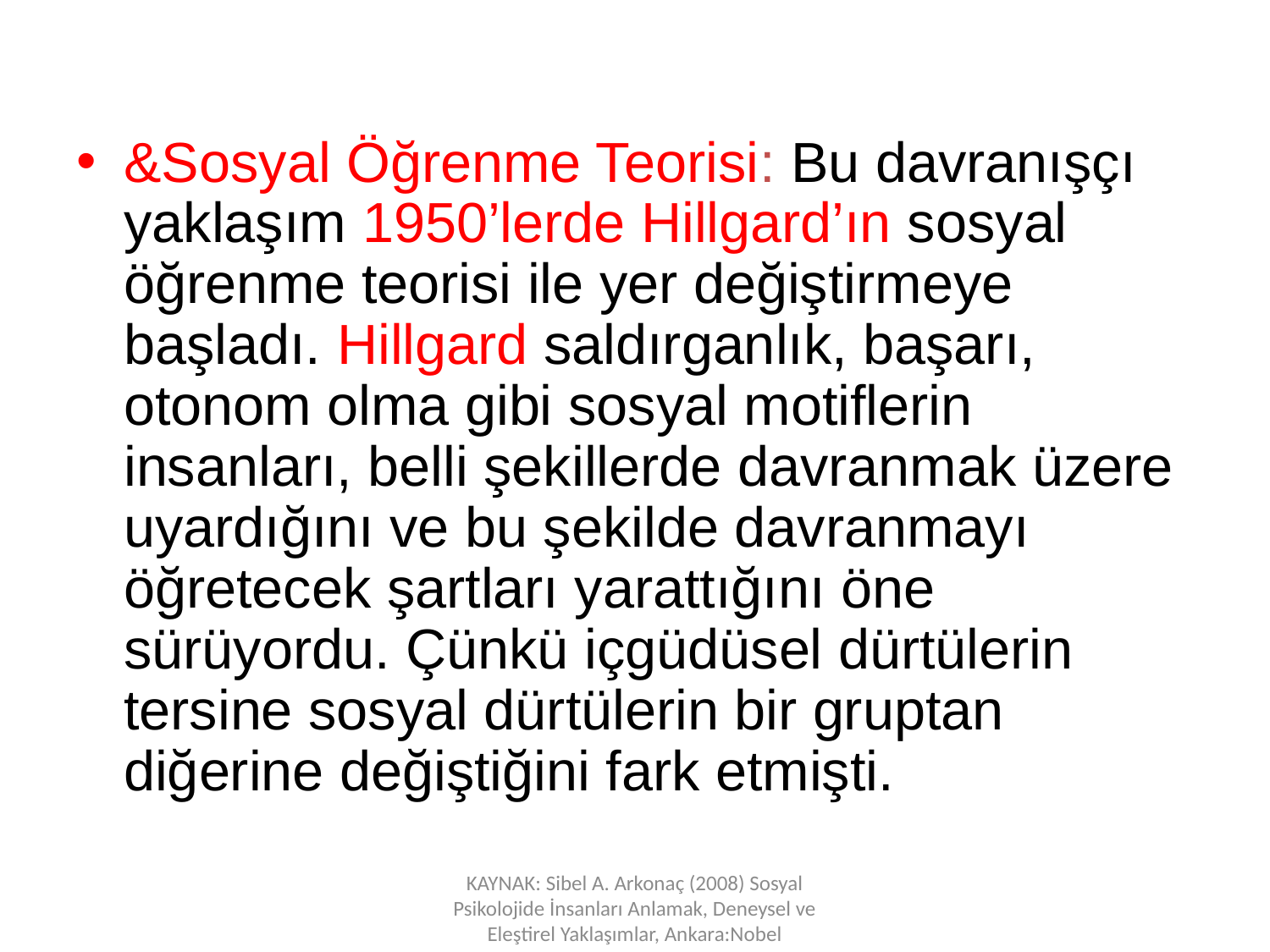

&Sosyal Öğrenme Teorisi: Bu davranışçı yaklaşım 1950’lerde Hillgard’ın sosyal öğrenme teorisi ile yer değiştirmeye başladı. Hillgard saldırganlık, başarı, otonom olma gibi sosyal motiflerin insanları, belli şekillerde davranmak üzere uyardığını ve bu şekilde davranmayı öğretecek şartları yarattığını öne sürüyordu. Çünkü içgüdüsel dürtülerin tersine sosyal dürtülerin bir gruptan diğerine değiştiğini fark etmişti.
KAYNAK: Sibel A. Arkonaç (2008) Sosyal Psikolojide İnsanları Anlamak, Deneysel ve Eleştirel Yaklaşımlar, Ankara:Nobel